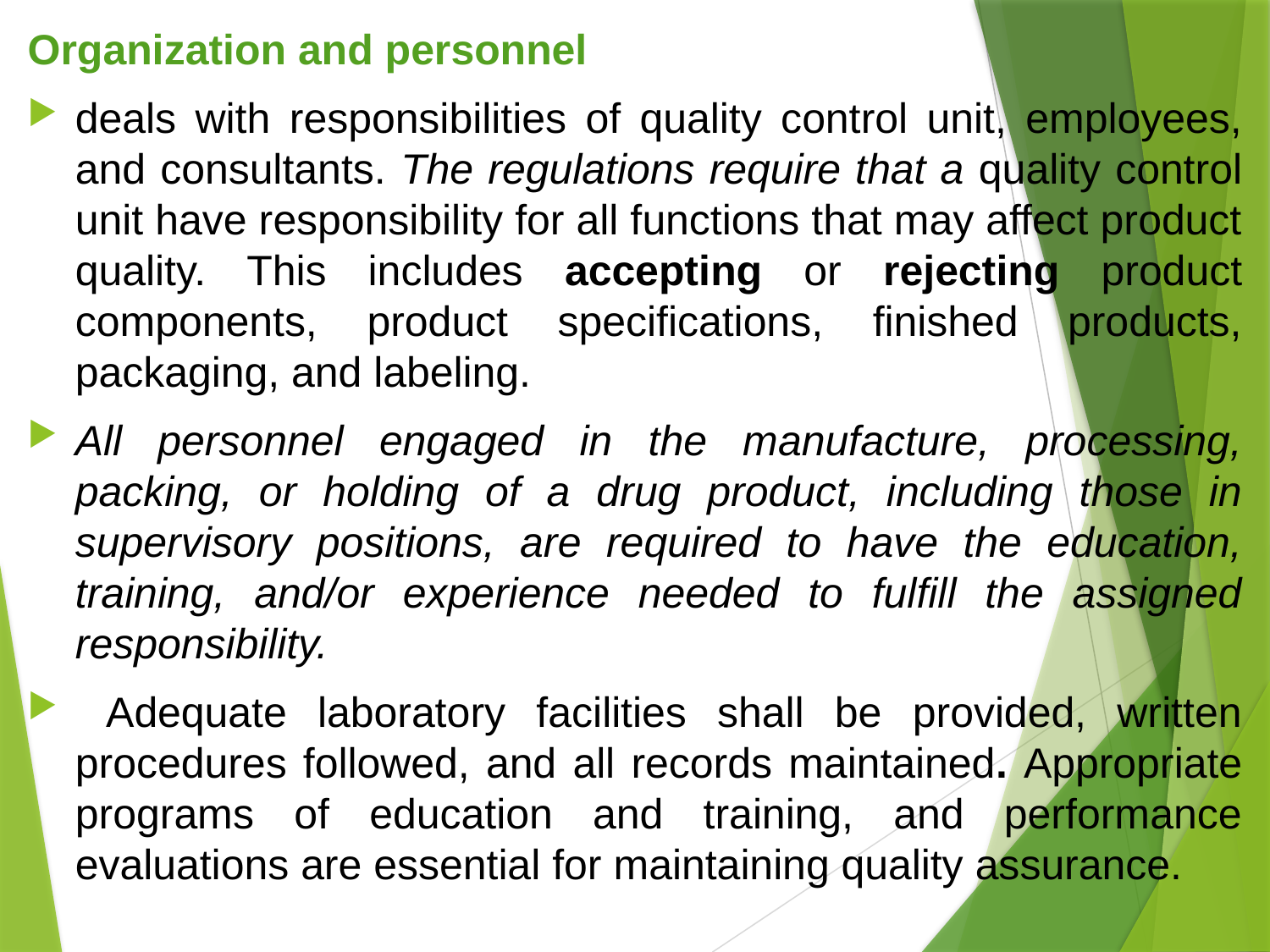

Organization and personnel
deals with responsibilities of quality control unit, employees, and consultants. The regulations require that a quality control unit have responsibility for all functions that may affect product quality. This includes accepting or rejecting product components, product specifications, finished products, packaging, and labeling.
All personnel engaged in the manufacture, processing, packing, or holding of a drug product, including those in supervisory positions, are required to have the education, training, and/or experience needed to fulfill the assigned responsibility.
 Adequate laboratory facilities shall be provided, written procedures followed, and all records maintained. Appropriate programs of education and training, and performance evaluations are essential for maintaining quality assurance.